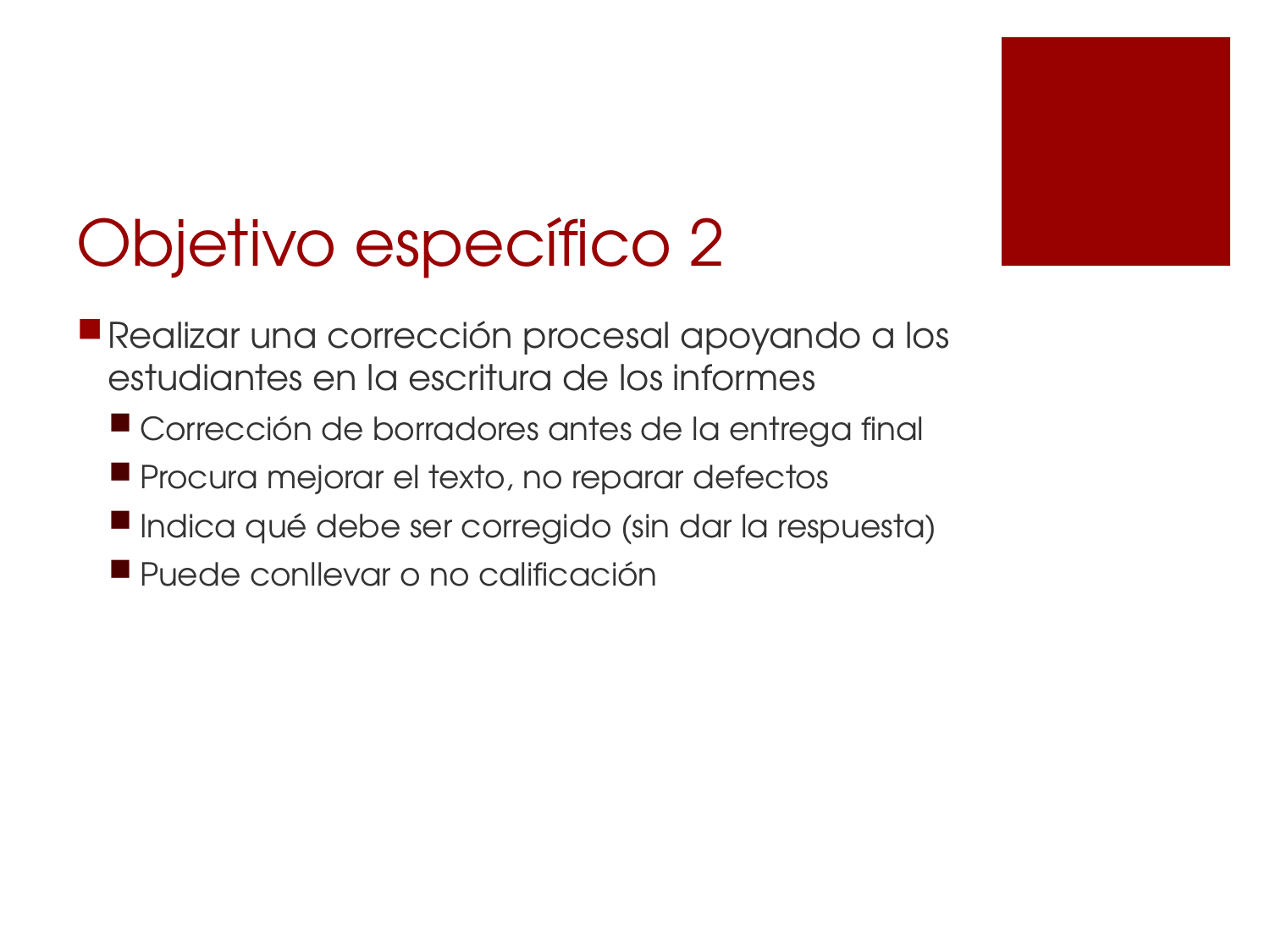

# Objetivo específico 2
Realizar una corrección procesal apoyando a los estudiantes en la escritura de los informes
Corrección de borradores antes de la entrega final
Procura mejorar el texto, no reparar defectos
Indica qué debe ser corregido (sin dar la respuesta)
Puede conllevar o no calificación